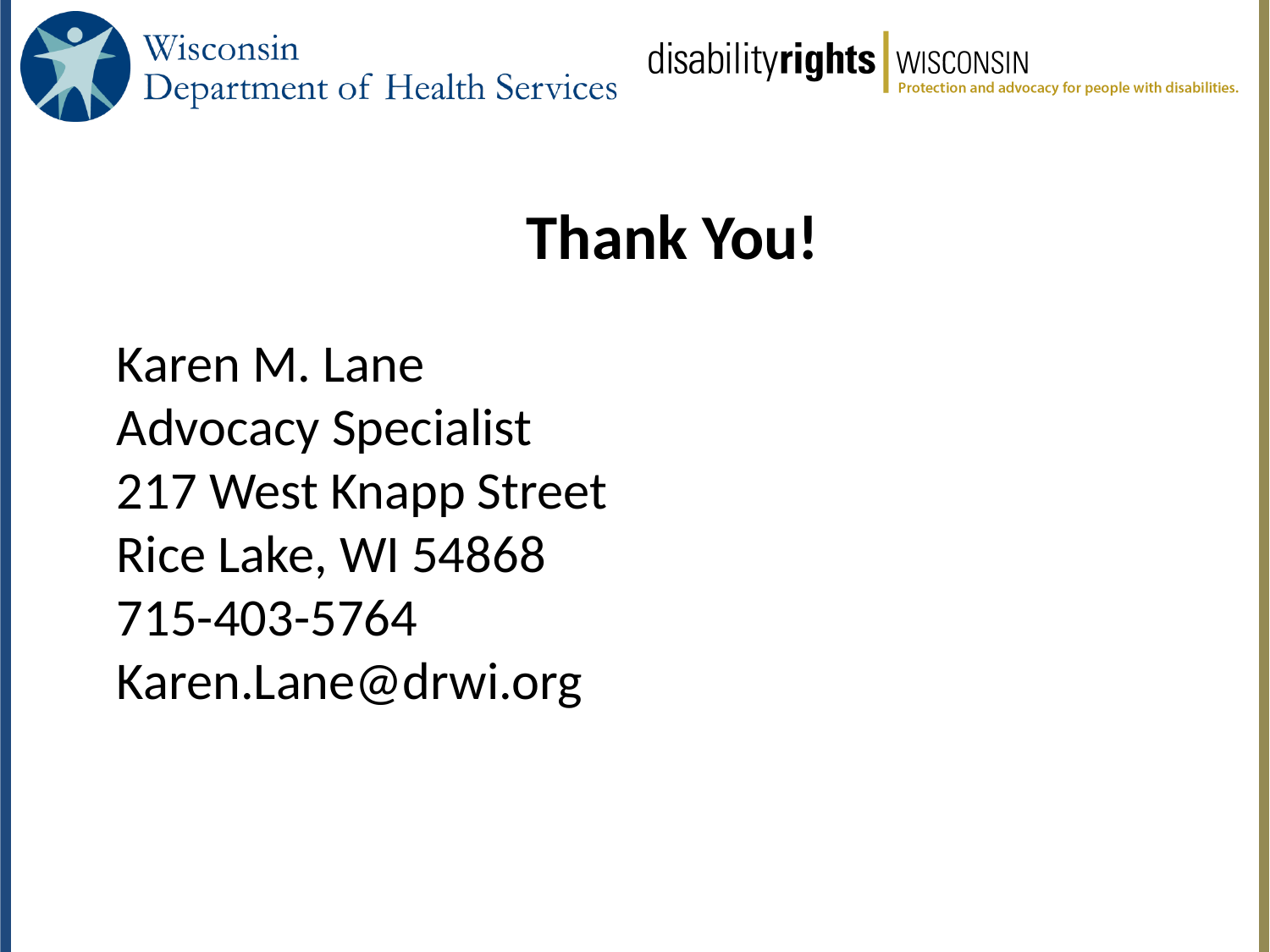

# Thank You!
Karen M. Lane
Advocacy Specialist
217 West Knapp Street
Rice Lake, WI 54868
715-403-5764
Karen.Lane@drwi.org